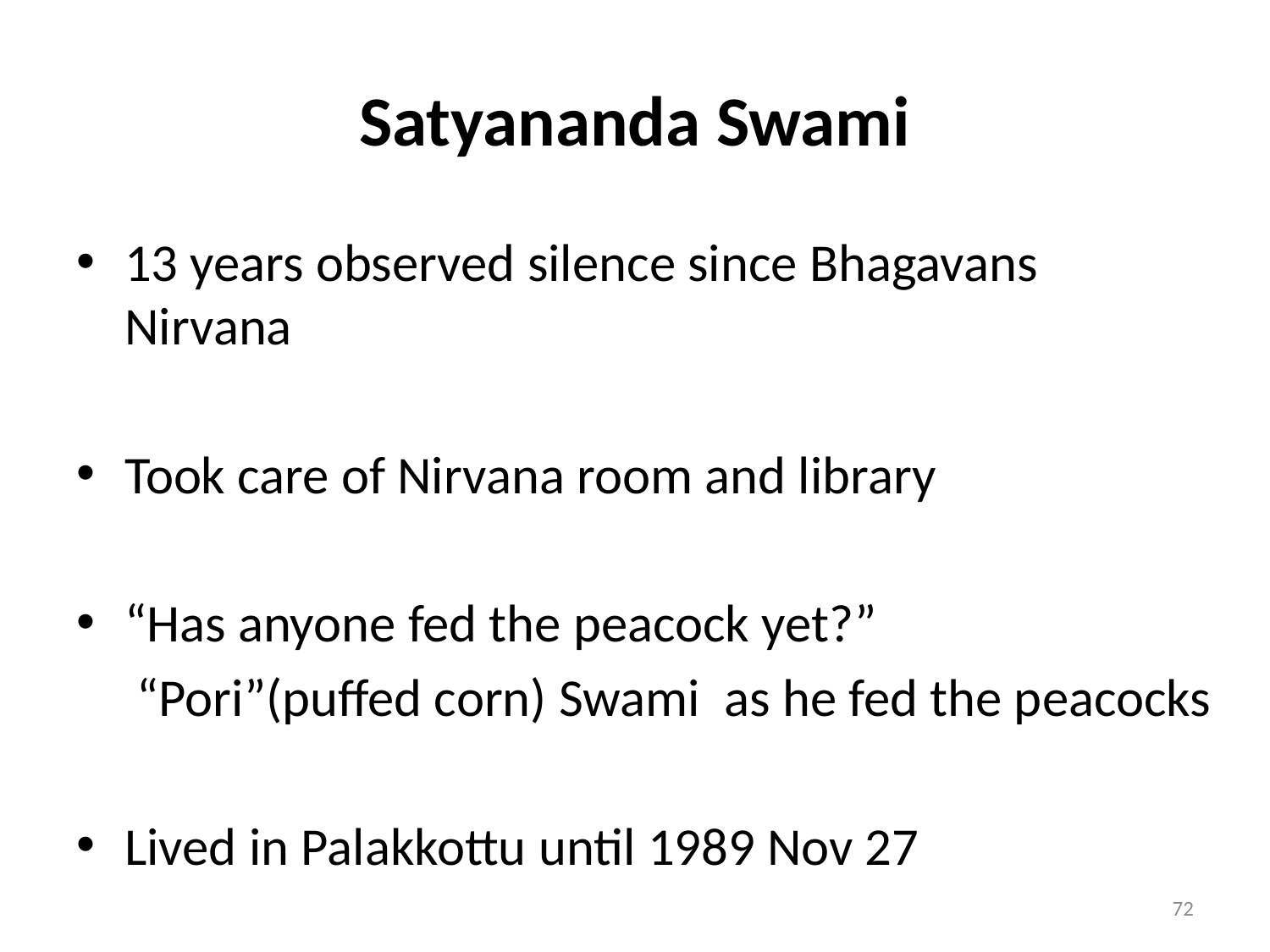

# Satyananda Swami
13 years observed silence since Bhagavans Nirvana

Took care of Nirvana room and library

“Has anyone fed the peacock yet?”
     “Pori”(puffed corn) Swami  as he fed the peacocks

Lived in Palakkottu until 1989 Nov 27

72